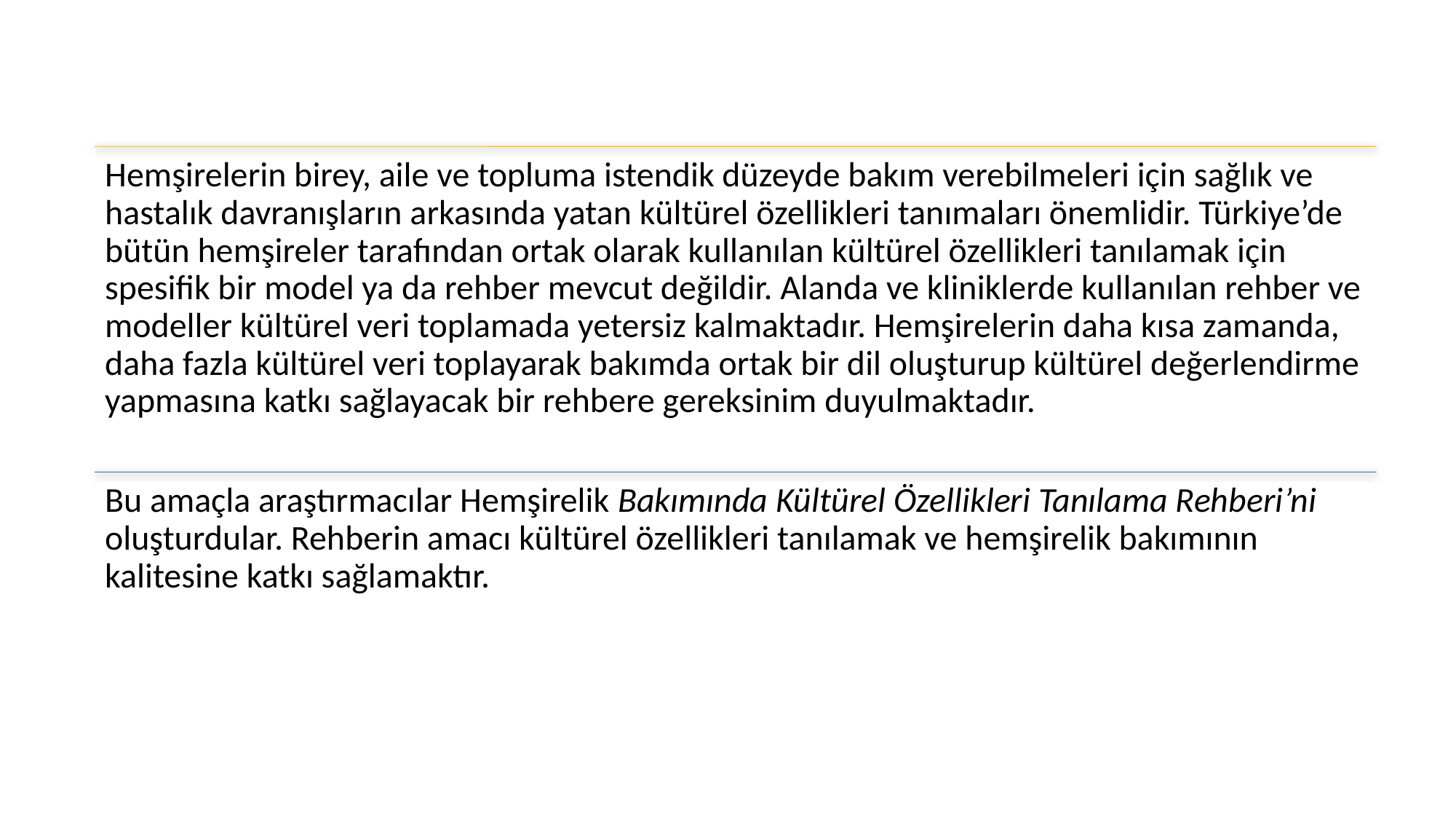

Hemşirelerin birey, aile ve topluma istendik düzeyde bakım verebilmeleri için sağlık ve hastalık davranışların arkasında yatan kültürel özellikleri tanımaları önemlidir. Türkiye’de bütün hemşireler tarafından ortak olarak kullanılan kültürel özellikleri tanılamak için spesifik bir model ya da rehber mevcut değildir. Alanda ve kliniklerde kullanılan rehber ve modeller kültürel veri toplamada yetersiz kalmaktadır. Hemşirelerin daha kısa zamanda, daha fazla kültürel veri toplayarak bakımda ortak bir dil oluşturup kültürel değerlendirme yapmasına katkı sağlayacak bir rehbere gereksinim duyulmaktadır.
Bu amaçla araştırmacılar Hemşirelik Bakımında Kültürel Özellikleri Tanılama Rehberi’ni oluşturdular. Rehberin amacı kültürel özellikleri tanılamak ve hemşirelik bakımının kalitesine katkı sağlamaktır.